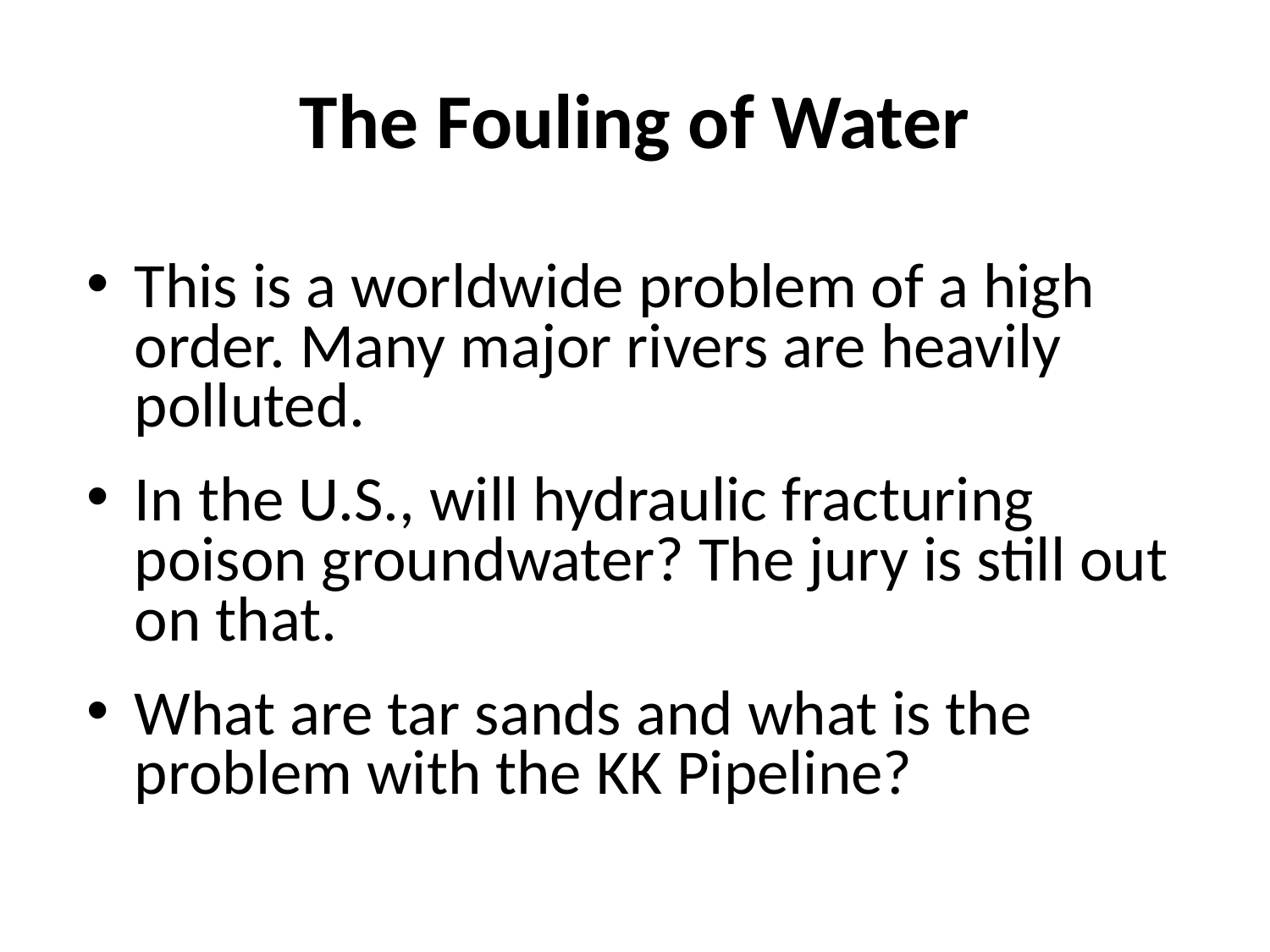

# The Fouling of Water
This is a worldwide problem of a high order. Many major rivers are heavily polluted.
In the U.S., will hydraulic fracturing poison groundwater? The jury is still out on that.
What are tar sands and what is the problem with the KK Pipeline?